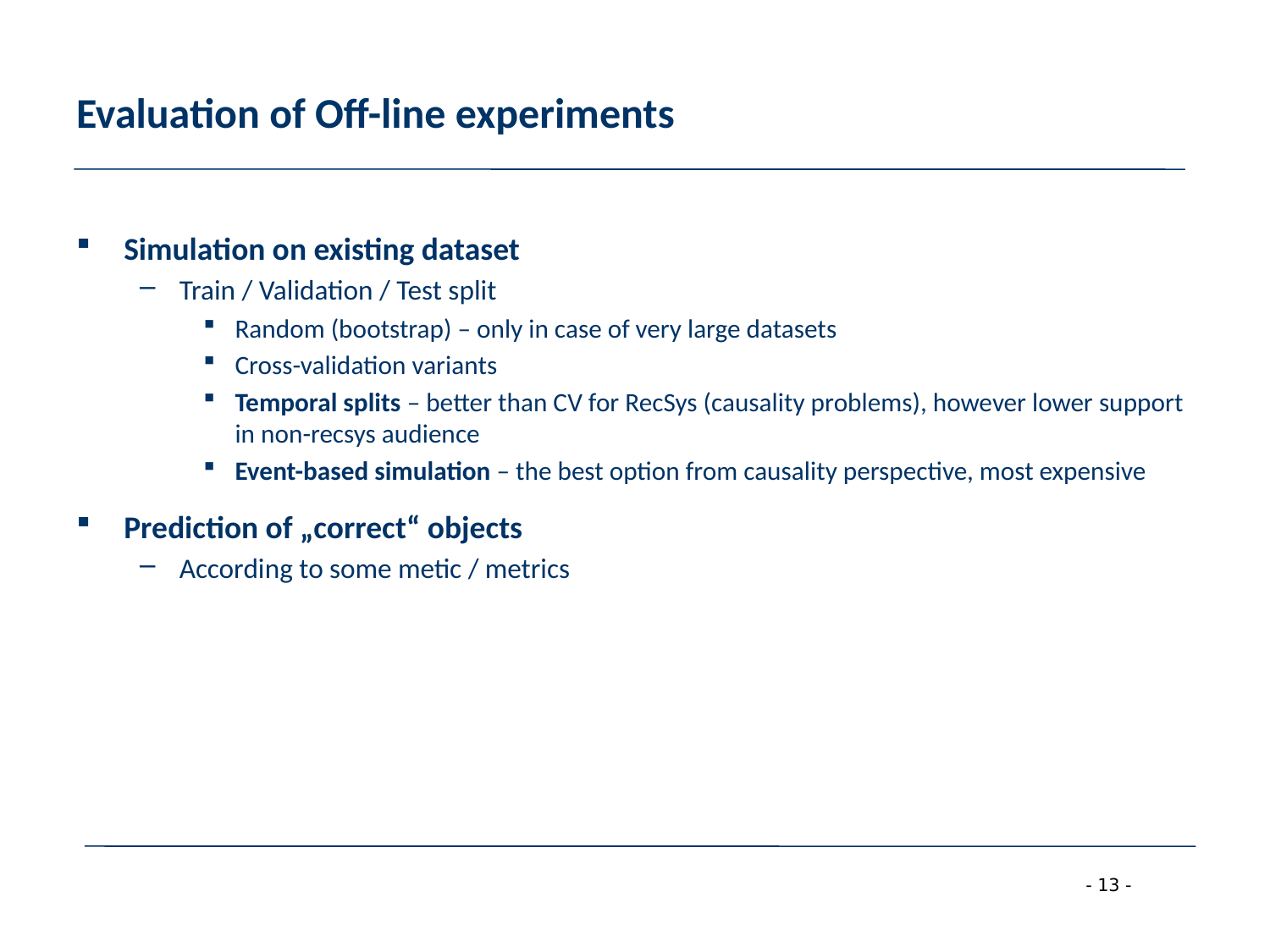

# Evaluation of Off-line experiments
Simulation on existing dataset
Train / Validation / Test split
Random (bootstrap) – only in case of very large datasets
Cross-validation variants
Temporal splits – better than CV for RecSys (causality problems), however lower support in non-recsys audience
Event-based simulation – the best option from causality perspective, most expensive
Prediction of „correct“ objects
According to some metic / metrics